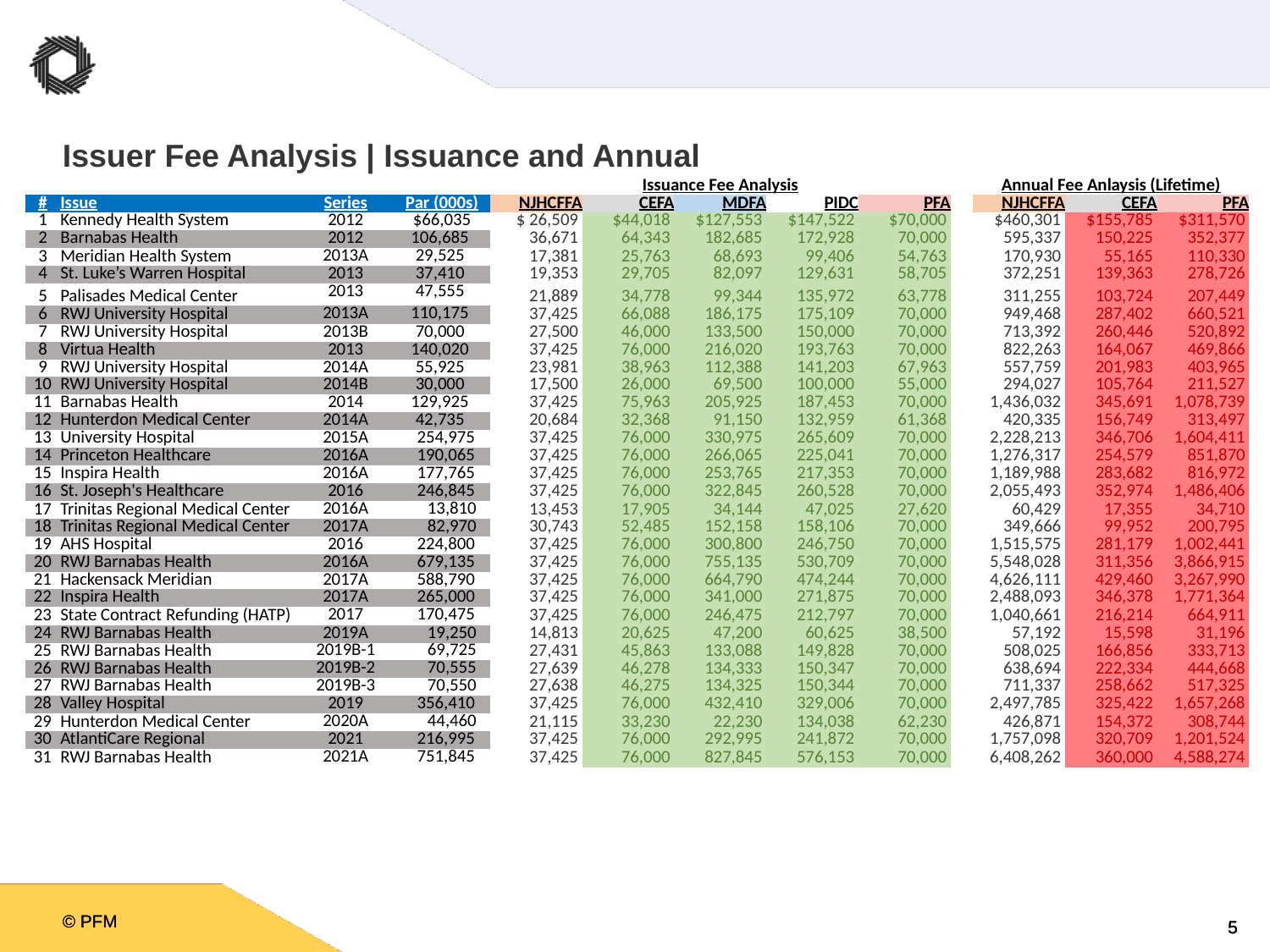

# Issuer Fee Analysis | Issuance and Annual
|  |  |  |  | Issuance Fee Analysis |  |  |  |  |  | Annual Fee Anlaysis (Lifetime) |  |  |
| --- | --- | --- | --- | --- | --- | --- | --- | --- | --- | --- | --- | --- |
| # | Issue | Series | Par (000s) | NJHCFFA | CEFA | MDFA | PIDC | PFA |  | NJHCFFA | CEFA | PFA |
| 1 | Kennedy Health System | 2012 | $66,035 | $ 26,509 | $44,018 | $127,553 | $147,522 | $70,000 |  | $460,301 | $155,785 | $311,570 |
| 2 | Barnabas Health | 2012 | 106,685 | 36,671 | 64,343 | 182,685 | 172,928 | 70,000 |  | 595,337 | 150,225 | 352,377 |
| 3 | Meridian Health System | 2013A | 29,525 | 17,381 | 25,763 | 68,693 | 99,406 | 54,763 |  | 170,930 | 55,165 | 110,330 |
| 4 | St. Luke’s Warren Hospital | 2013 | 37,410 | 19,353 | 29,705 | 82,097 | 129,631 | 58,705 |  | 372,251 | 139,363 | 278,726 |
| 5 | Palisades Medical Center | 2013 | 47,555 | 21,889 | 34,778 | 99,344 | 135,972 | 63,778 |  | 311,255 | 103,724 | 207,449 |
| 6 | RWJ University Hospital | 2013A | 110,175 | 37,425 | 66,088 | 186,175 | 175,109 | 70,000 |  | 949,468 | 287,402 | 660,521 |
| 7 | RWJ University Hospital | 2013B | 70,000 | 27,500 | 46,000 | 133,500 | 150,000 | 70,000 |  | 713,392 | 260,446 | 520,892 |
| 8 | Virtua Health | 2013 | 140,020 | 37,425 | 76,000 | 216,020 | 193,763 | 70,000 |  | 822,263 | 164,067 | 469,866 |
| 9 | RWJ University Hospital | 2014A | 55,925 | 23,981 | 38,963 | 112,388 | 141,203 | 67,963 |  | 557,759 | 201,983 | 403,965 |
| 10 | RWJ University Hospital | 2014B | 30,000 | 17,500 | 26,000 | 69,500 | 100,000 | 55,000 |  | 294,027 | 105,764 | 211,527 |
| 11 | Barnabas Health | 2014 | 129,925 | 37,425 | 75,963 | 205,925 | 187,453 | 70,000 |  | 1,436,032 | 345,691 | 1,078,739 |
| 12 | Hunterdon Medical Center | 2014A | 42,735 | 20,684 | 32,368 | 91,150 | 132,959 | 61,368 |  | 420,335 | 156,749 | 313,497 |
| 13 | University Hospital | 2015A | 254,975 | 37,425 | 76,000 | 330,975 | 265,609 | 70,000 |  | 2,228,213 | 346,706 | 1,604,411 |
| 14 | Princeton Healthcare | 2016A | 190,065 | 37,425 | 76,000 | 266,065 | 225,041 | 70,000 |  | 1,276,317 | 254,579 | 851,870 |
| 15 | Inspira Health | 2016A | 177,765 | 37,425 | 76,000 | 253,765 | 217,353 | 70,000 |  | 1,189,988 | 283,682 | 816,972 |
| 16 | St. Joseph's Healthcare | 2016 | 246,845 | 37,425 | 76,000 | 322,845 | 260,528 | 70,000 |  | 2,055,493 | 352,974 | 1,486,406 |
| 17 | Trinitas Regional Medical Center | 2016A | 13,810 | 13,453 | 17,905 | 34,144 | 47,025 | 27,620 |  | 60,429 | 17,355 | 34,710 |
| 18 | Trinitas Regional Medical Center | 2017A | 82,970 | 30,743 | 52,485 | 152,158 | 158,106 | 70,000 |  | 349,666 | 99,952 | 200,795 |
| 19 | AHS Hospital | 2016 | 224,800 | 37,425 | 76,000 | 300,800 | 246,750 | 70,000 |  | 1,515,575 | 281,179 | 1,002,441 |
| 20 | RWJ Barnabas Health | 2016A | 679,135 | 37,425 | 76,000 | 755,135 | 530,709 | 70,000 |  | 5,548,028 | 311,356 | 3,866,915 |
| 21 | Hackensack Meridian | 2017A | 588,790 | 37,425 | 76,000 | 664,790 | 474,244 | 70,000 |  | 4,626,111 | 429,460 | 3,267,990 |
| 22 | Inspira Health | 2017A | 265,000 | 37,425 | 76,000 | 341,000 | 271,875 | 70,000 |  | 2,488,093 | 346,378 | 1,771,364 |
| 23 | State Contract Refunding (HATP) | 2017 | 170,475 | 37,425 | 76,000 | 246,475 | 212,797 | 70,000 |  | 1,040,661 | 216,214 | 664,911 |
| 24 | RWJ Barnabas Health | 2019A | 19,250 | 14,813 | 20,625 | 47,200 | 60,625 | 38,500 |  | 57,192 | 15,598 | 31,196 |
| 25 | RWJ Barnabas Health | 2019B-1 | 69,725 | 27,431 | 45,863 | 133,088 | 149,828 | 70,000 |  | 508,025 | 166,856 | 333,713 |
| 26 | RWJ Barnabas Health | 2019B-2 | 70,555 | 27,639 | 46,278 | 134,333 | 150,347 | 70,000 |  | 638,694 | 222,334 | 444,668 |
| 27 | RWJ Barnabas Health | 2019B-3 | 70,550 | 27,638 | 46,275 | 134,325 | 150,344 | 70,000 |  | 711,337 | 258,662 | 517,325 |
| 28 | Valley Hospital | 2019 | 356,410 | 37,425 | 76,000 | 432,410 | 329,006 | 70,000 |  | 2,497,785 | 325,422 | 1,657,268 |
| 29 | Hunterdon Medical Center | 2020A | 44,460 | 21,115 | 33,230 | 22,230 | 134,038 | 62,230 |  | 426,871 | 154,372 | 308,744 |
| 30 | AtlantiCare Regional | 2021 | 216,995 | 37,425 | 76,000 | 292,995 | 241,872 | 70,000 |  | 1,757,098 | 320,709 | 1,201,524 |
| 31 | RWJ Barnabas Health | 2021A | 751,845 | 37,425 | 76,000 | 827,845 | 576,153 | 70,000 |  | 6,408,262 | 360,000 | 4,588,274 |